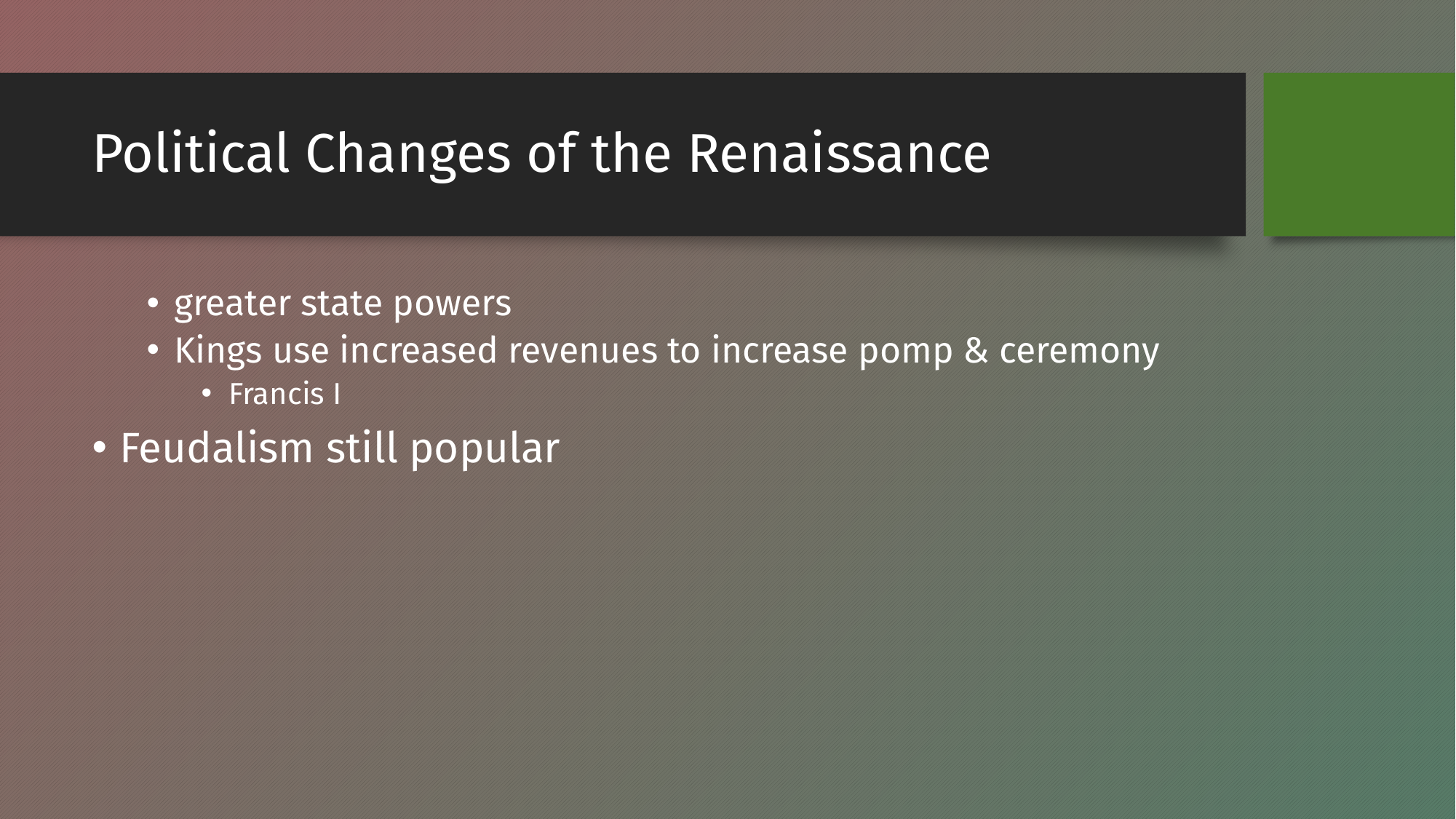

# Political Changes of the Renaissance
greater state powers
Kings use increased revenues to increase pomp & ceremony
Francis I
Feudalism still popular